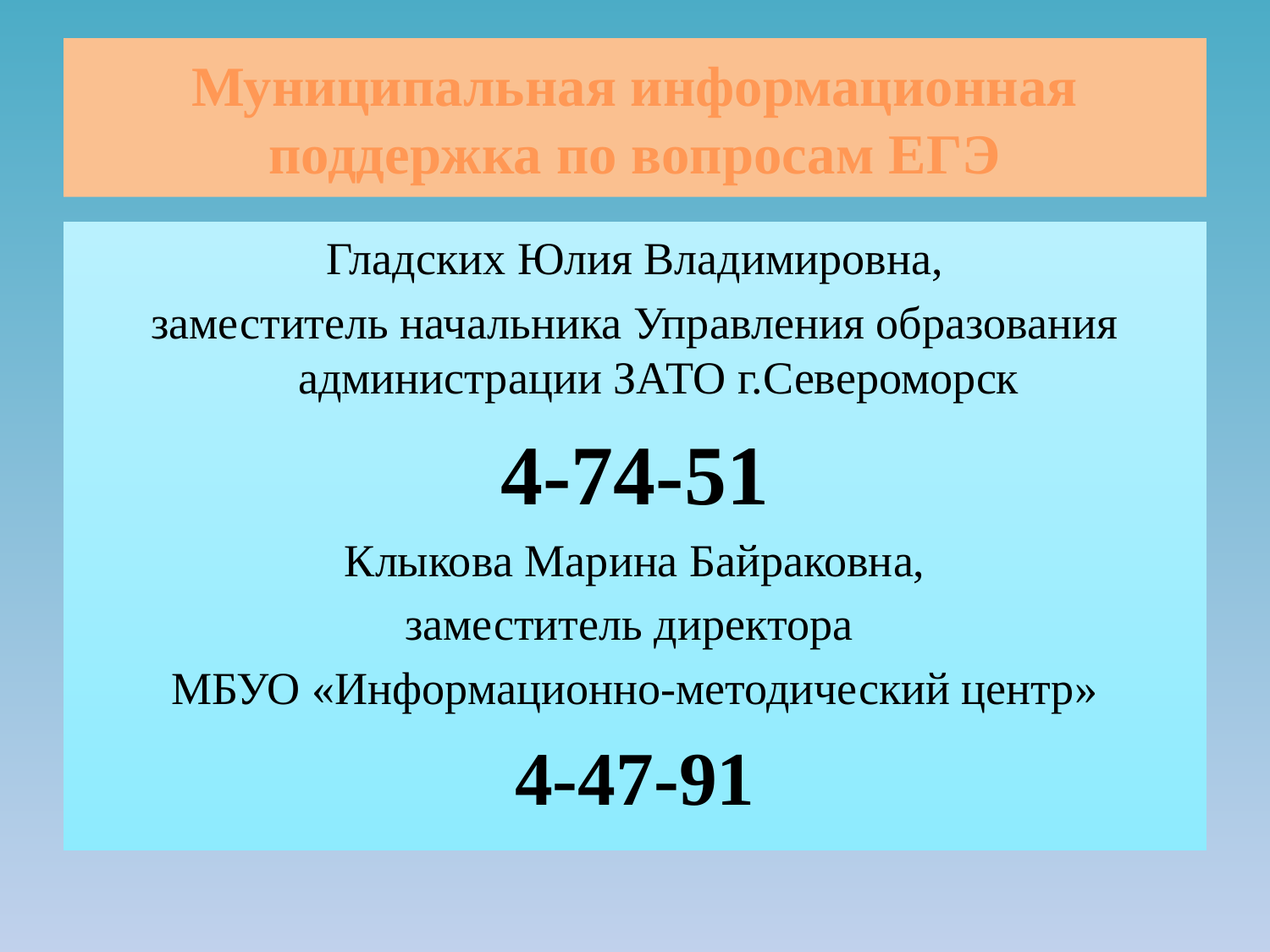

# Муниципальная информационная поддержка по вопросам ЕГЭ
Гладских Юлия Владимировна,
заместитель начальника Управления образования администрации ЗАТО г.Североморск
4-74-51
Клыкова Марина Байраковна,
заместитель директора
МБУО «Информационно-методический центр»
4-47-91